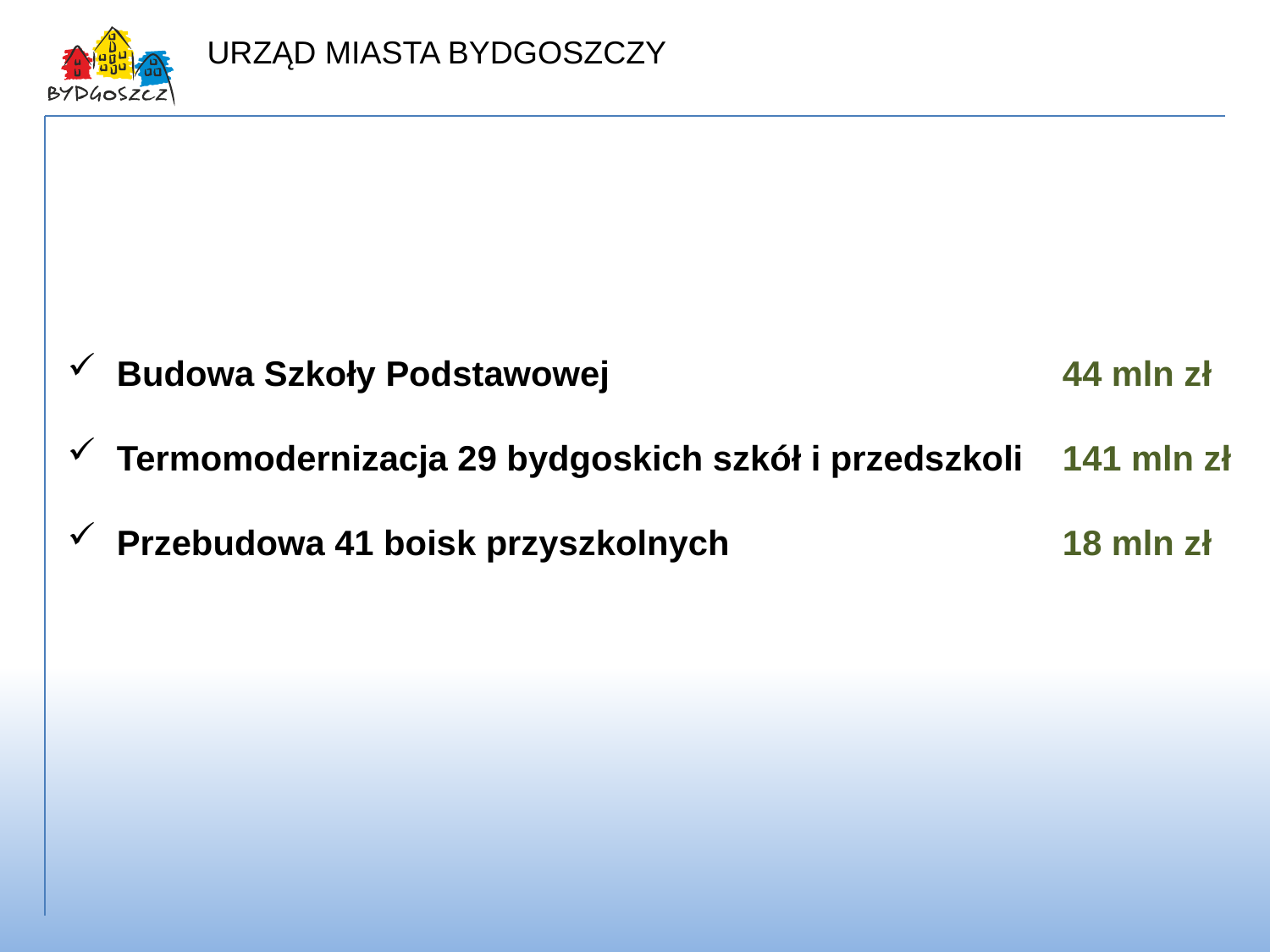

INWESTYCJE w oświacie
  Budowa Szkoły Podstawowej
  Termomodernizacja 29 bydgoskich szkół i przedszkoli
  Przebudowa 41 boisk przyszkolnych
44 mln zł
141 mln zł
18 mln zł